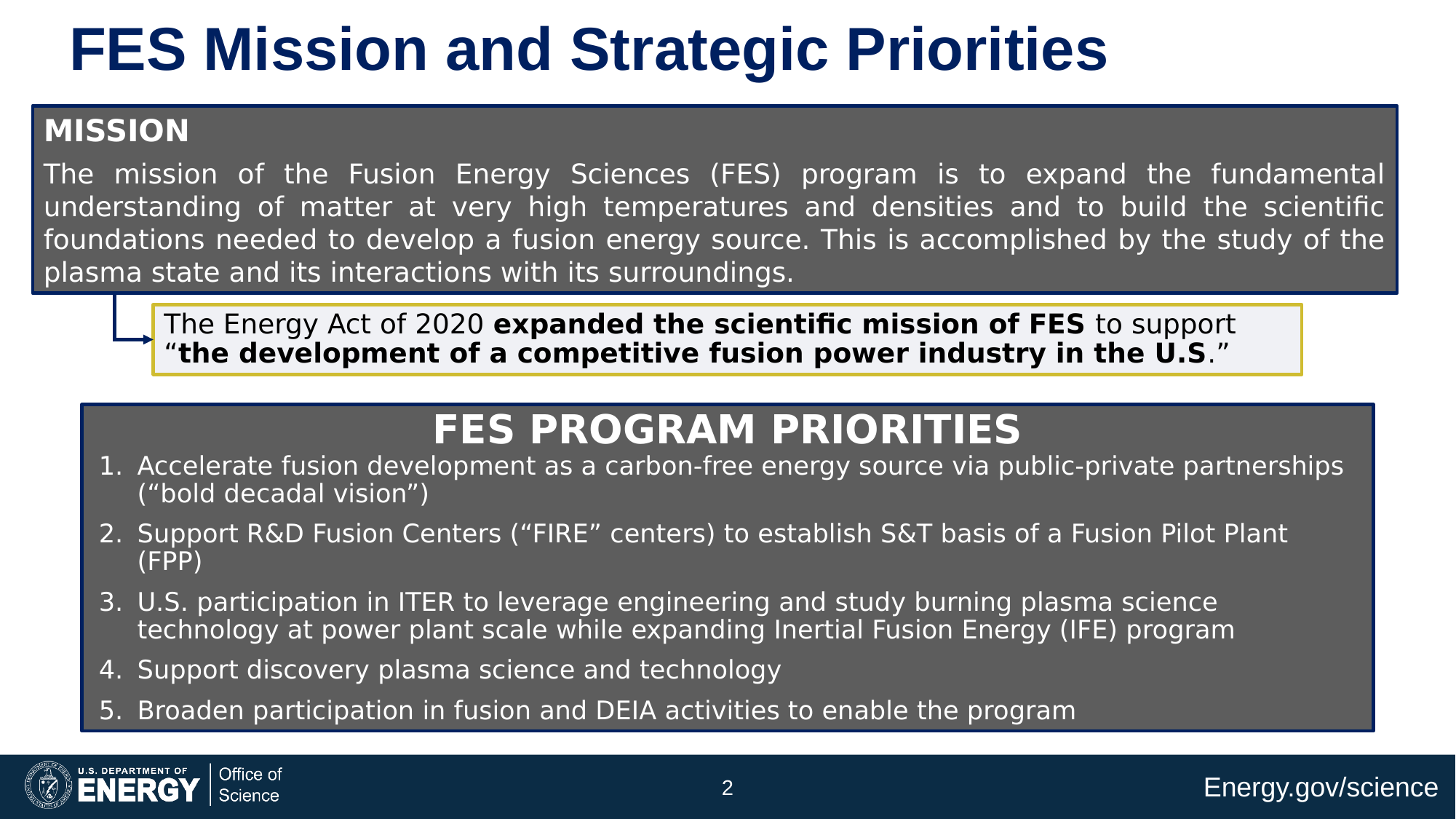

# FES Mission and Strategic Priorities
MISSION
The mission of the Fusion Energy Sciences (FES) program is to expand the fundamental understanding of matter at very high temperatures and densities and to build the scientific foundations needed to develop a fusion energy source. This is accomplished by the study of the plasma state and its interactions with its surroundings.
The Energy Act of 2020 expanded the scientific mission of FES to support “the development of a competitive fusion power industry in the U.S.”
FES PROGRAM PRIORITIES
Accelerate fusion development as a carbon-free energy source via public-private partnerships (“bold decadal vision”)
Support R&D Fusion Centers (“FIRE” centers) to establish S&T basis of a Fusion Pilot Plant (FPP)
U.S. participation in ITER to leverage engineering and study burning plasma science technology at power plant scale while expanding Inertial Fusion Energy (IFE) program
Support discovery plasma science and technology
Broaden participation in fusion and DEIA activities to enable the program
2
2